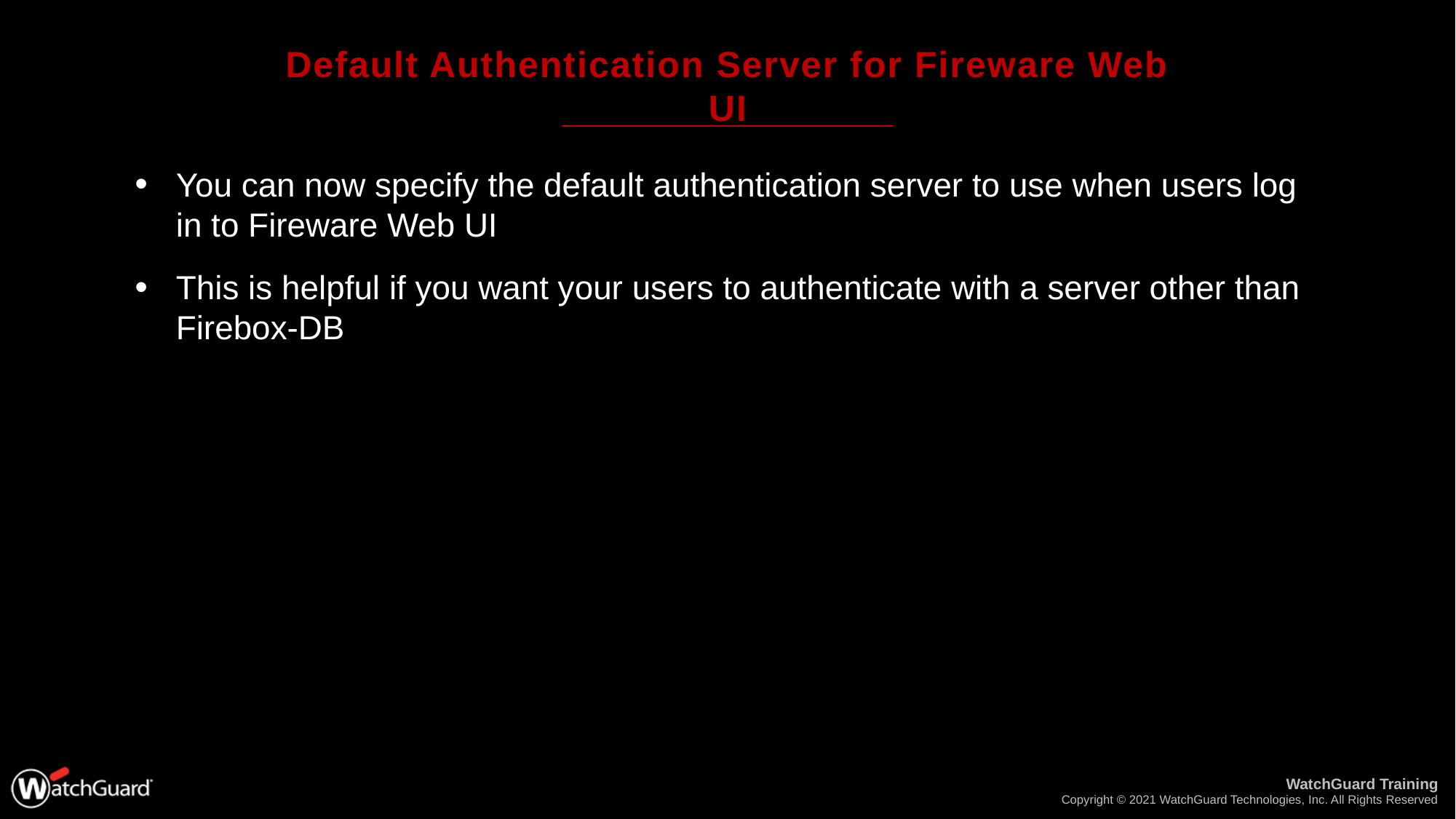

# Default Authentication Server for Fireware Web UI
You can now specify the default authentication server to use when users log in to Fireware Web UI
This is helpful if you want your users to authenticate with a server other than Firebox-DB